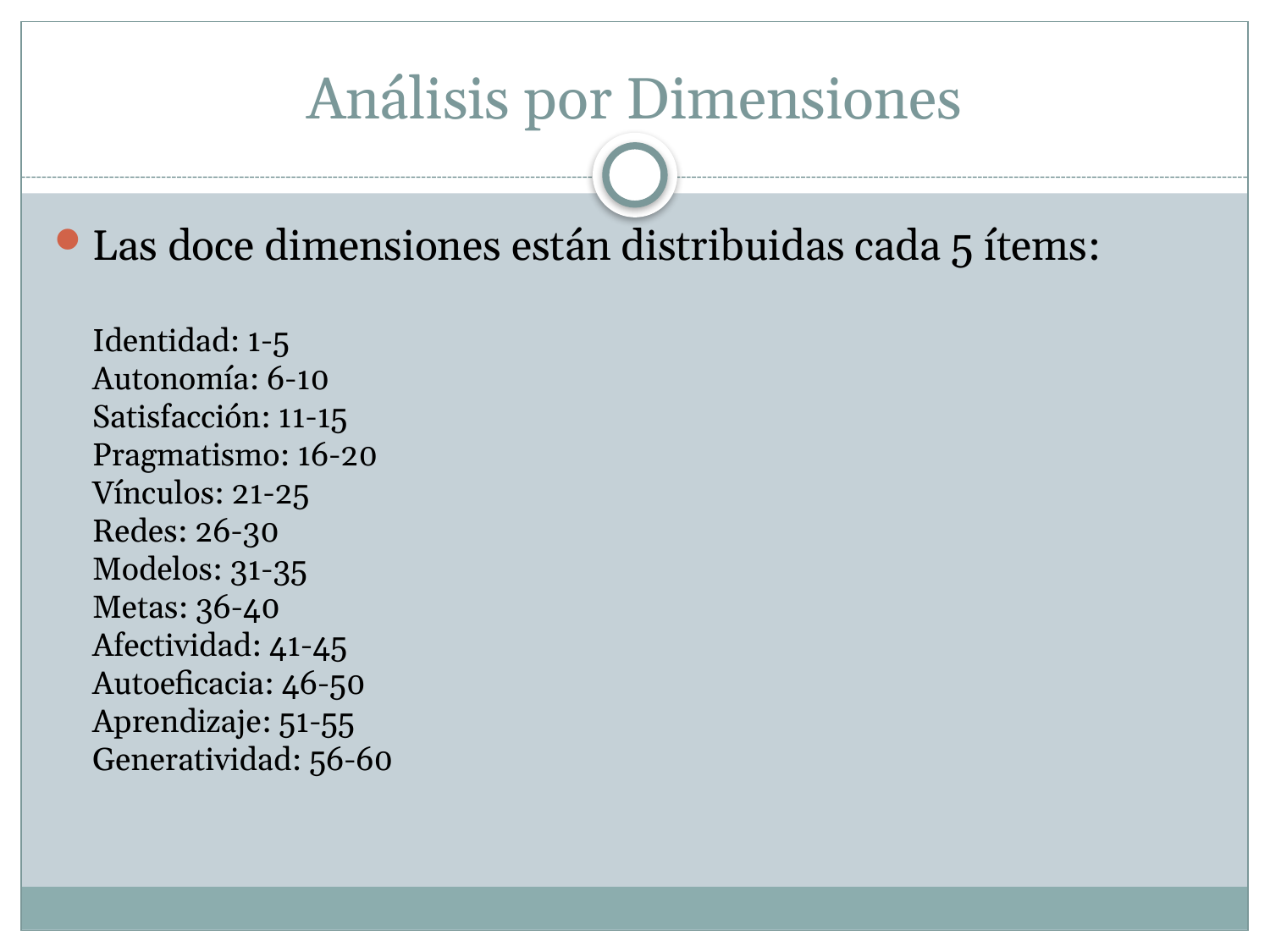

# Análisis por Dimensiones
Las doce dimensiones están distribuidas cada 5 ítems:
Identidad: 1-5
Autonomía: 6-10
Satisfacción: 11-15
Pragmatismo: 16-20
Vínculos: 21-25
Redes: 26-30
Modelos: 31-35
Metas: 36-40
Afectividad: 41-45
Autoeficacia: 46-50
Aprendizaje: 51-55
Generatividad: 56-60